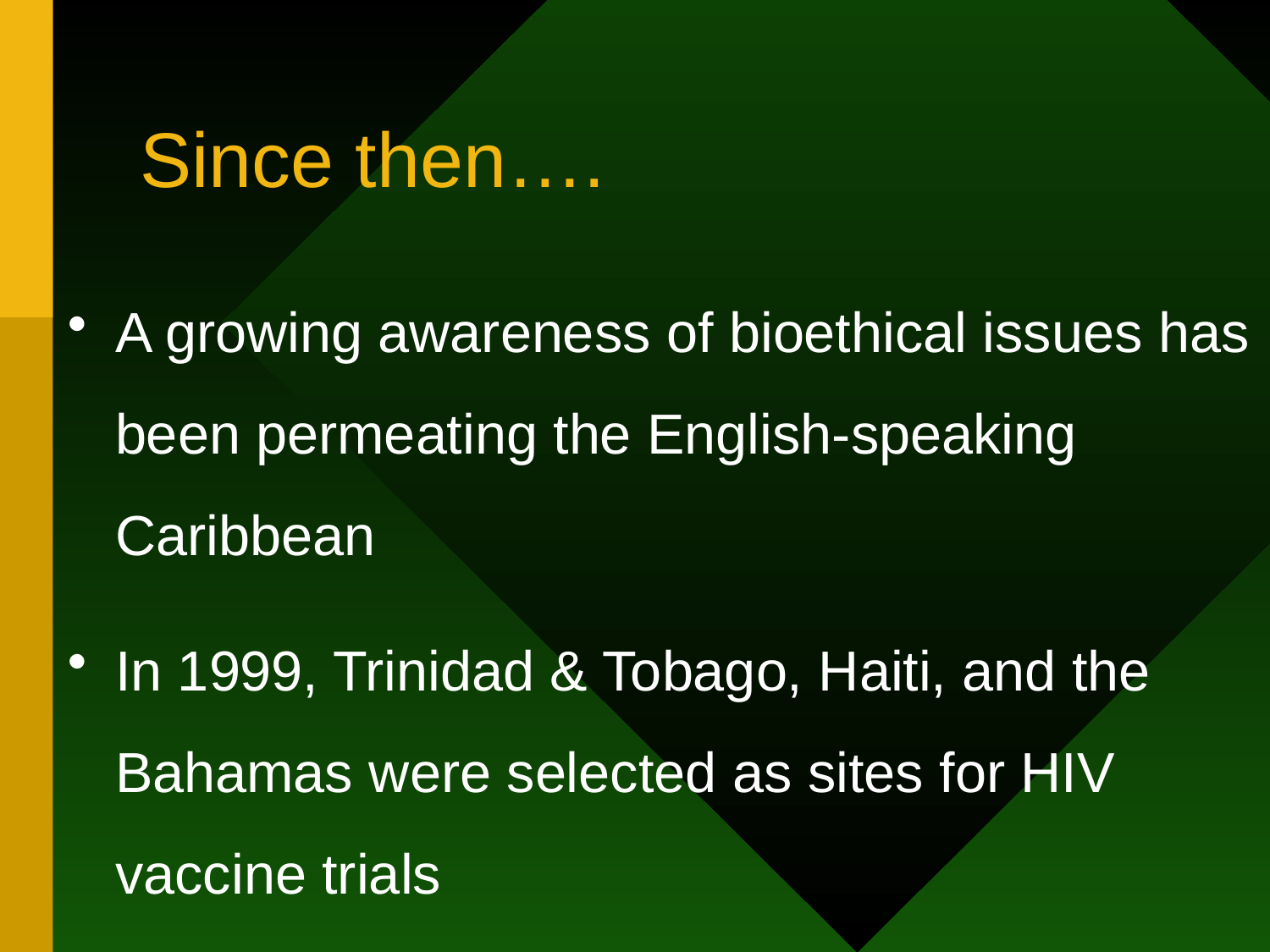

# Since then….
A growing awareness of bioethical issues has been permeating the English-speaking Caribbean
In 1999, Trinidad & Tobago, Haiti, and the Bahamas were selected as sites for HIV vaccine trials